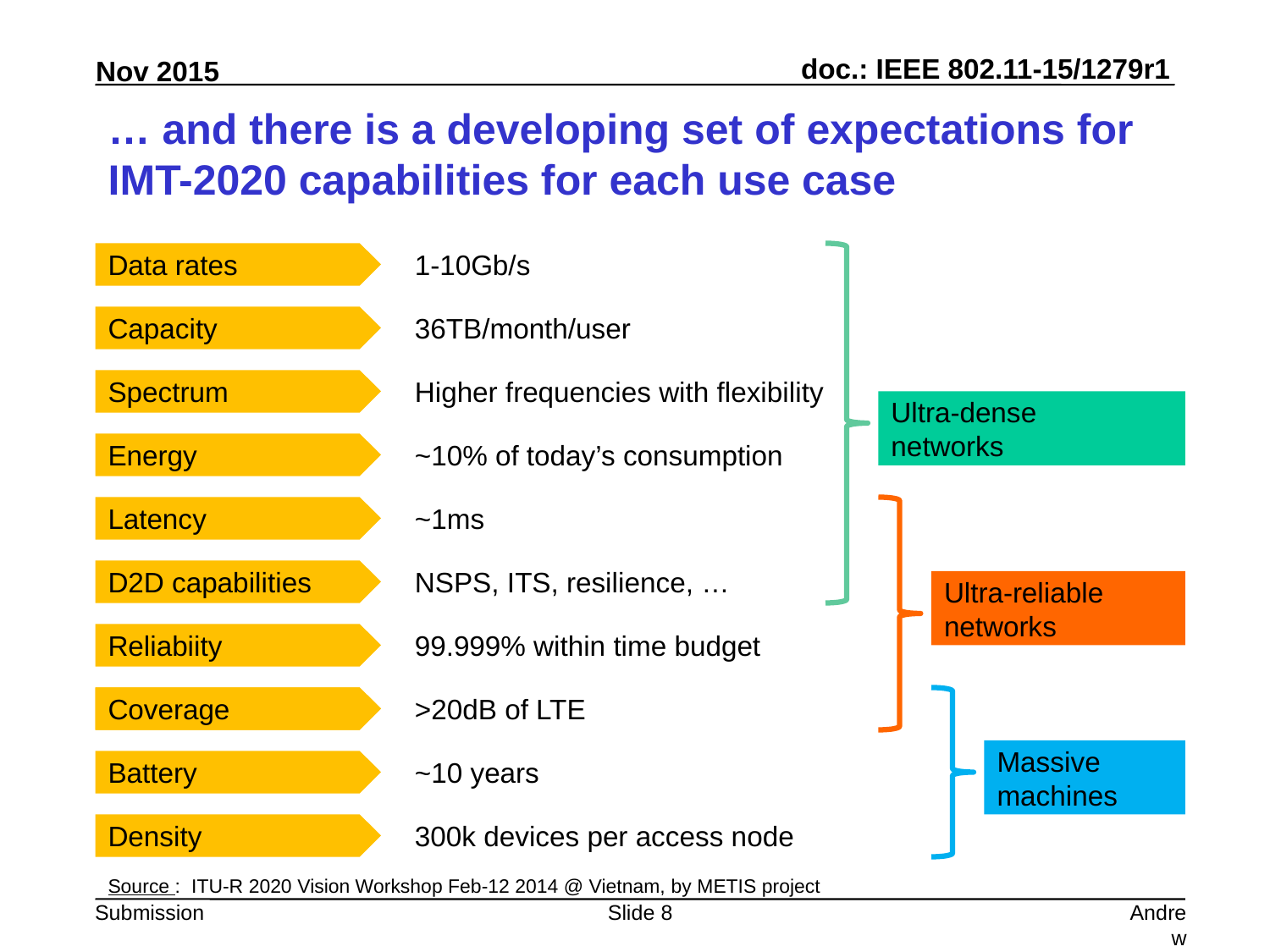

# … and there is a developing set of expectations for IMT-2020 capabilities for each use case
Data rates
1-10Gb/s

Capacity
36TB/month/user
Spectrum
Higher frequencies with flexibility
Ultra-dense
networks
Energy
~10% of today’s consumption
Latency
~1ms

D2D capabilities
NSPS, ITS, resilience, …
Ultra-reliable networks
Reliabiity
99.999% within time budget
Coverage
Coverage
Coverage
>20dB of LTE

Massive machines
Battery
~10 years
Density
300k devices per access node
Source :  ITU-R 2020 Vision Workshop Feb-12 2014 @ Vietnam, by METIS project
Slide 8
Andrew Myles, Cisco